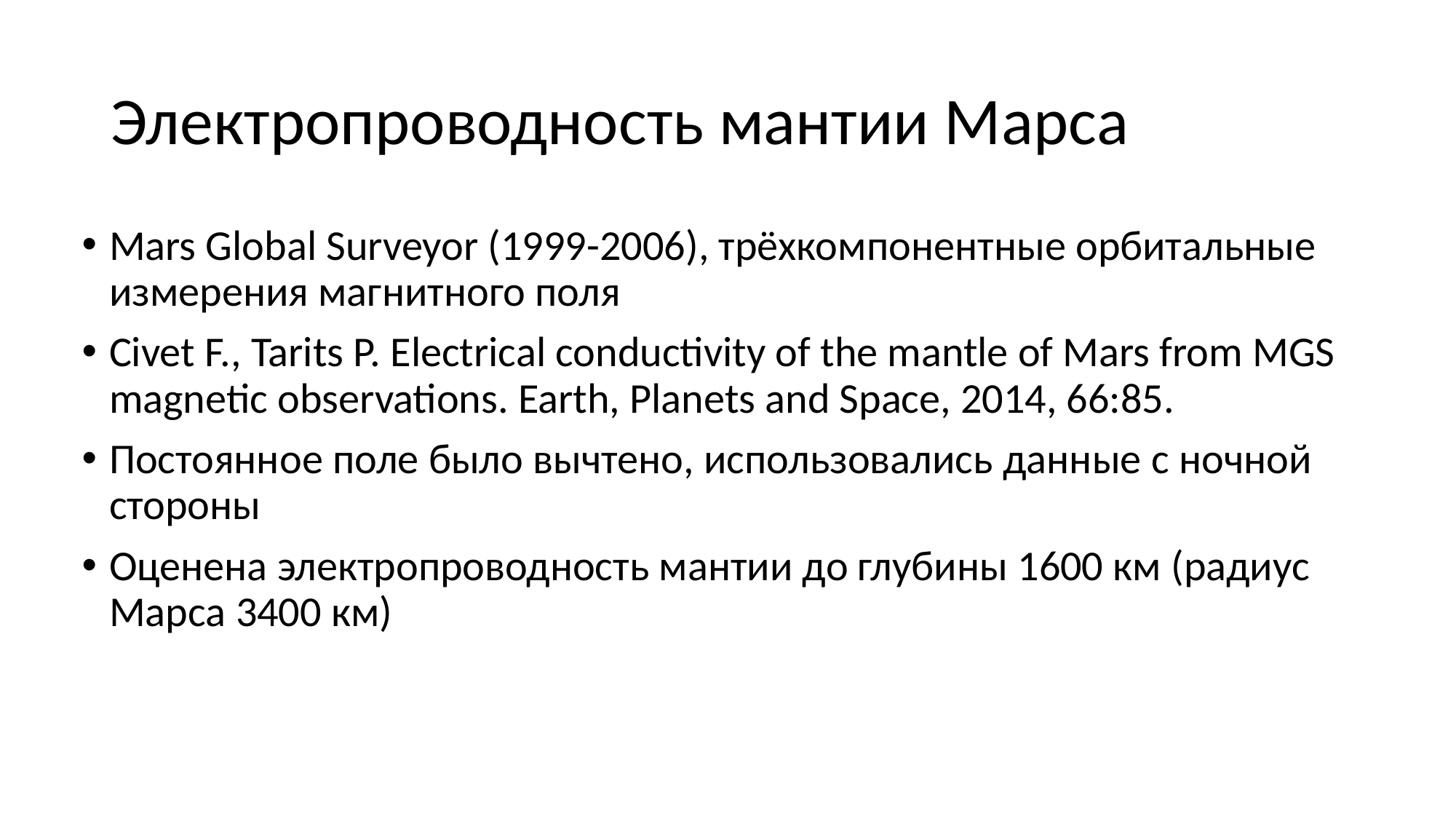

# Электропроводность мантии Марса
Mars Global Surveyor (1999-2006), трёхкомпонентные орбитальные измерения магнитного поля
Civet F., Tarits P. Electrical conductivity of the mantle of Mars from MGS magnetic observations. Earth, Planets and Space, 2014, 66:85.
Постоянное поле было вычтено, использовались данные с ночной стороны
Оценена электропроводность мантии до глубины 1600 км (радиус Марса 3400 км)